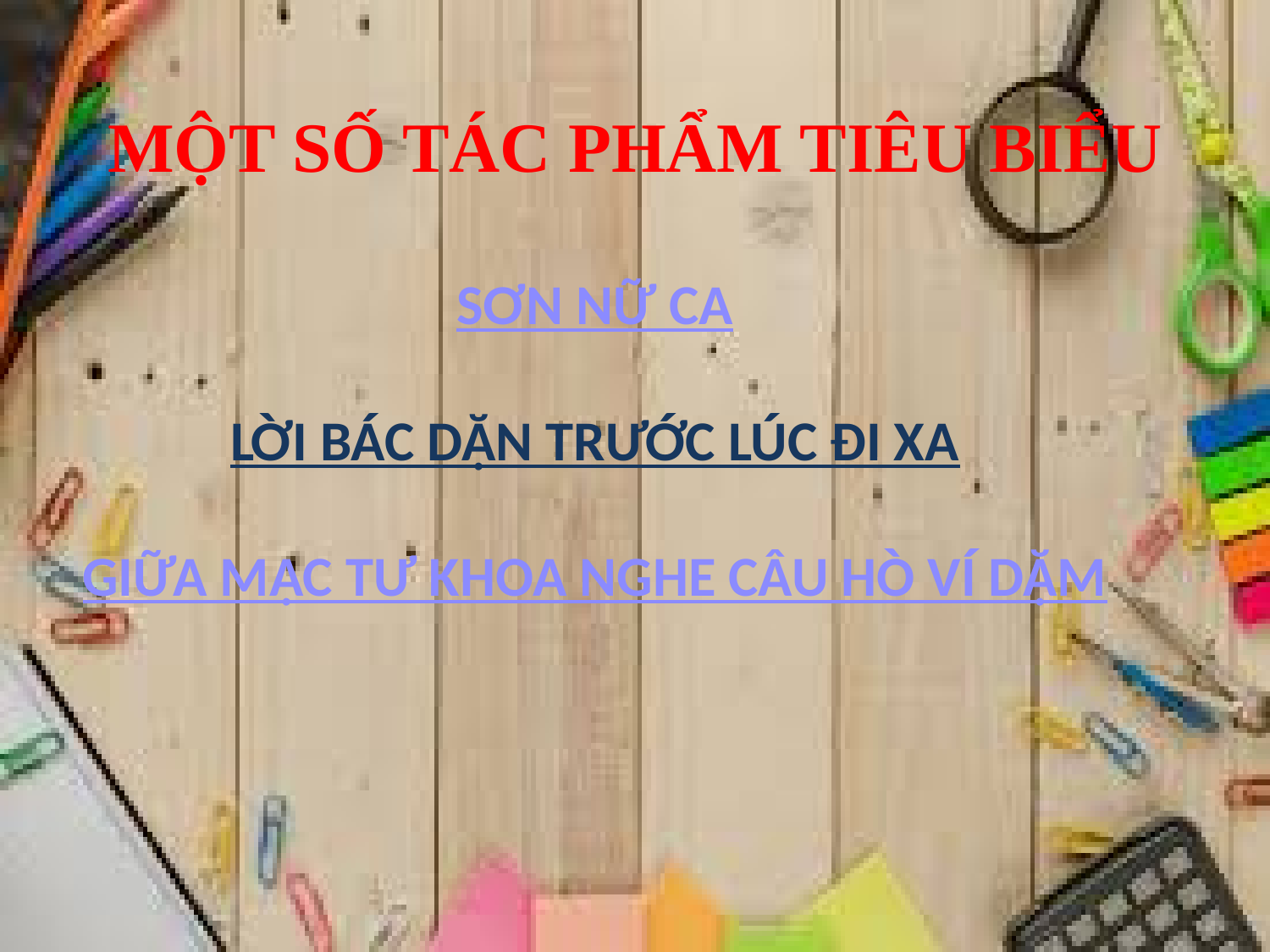

# MỘT SỐ TÁC PHẨM TIÊU BIỂU
SƠN NỮ CA

LỜI BÁC DẶN TRƯỚC LÚC ĐI XA

GIỮA MẠC TƯ KHOA NGHE CÂU HÒ VÍ DẶM